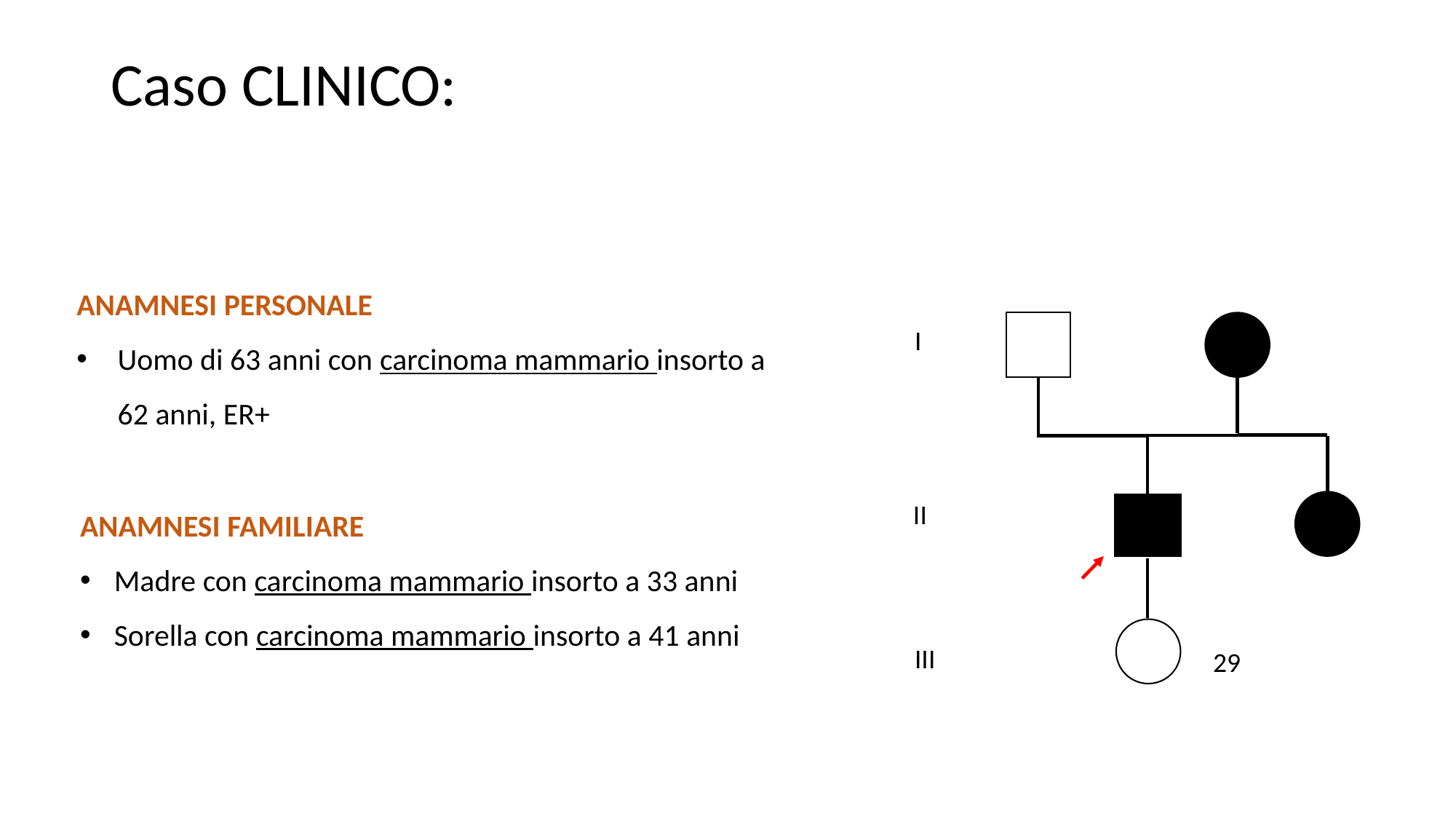

# Caso CLINICO:
ANAMNESI PERSONALE
Uomo di 63 anni con carcinoma mammario insorto a 62 anni, ER+

I
II

ANAMNESI FAMILIARE
Madre con carcinoma mammario insorto a 33 anni
Sorella con carcinoma mammario insorto a 41 anni

III
29